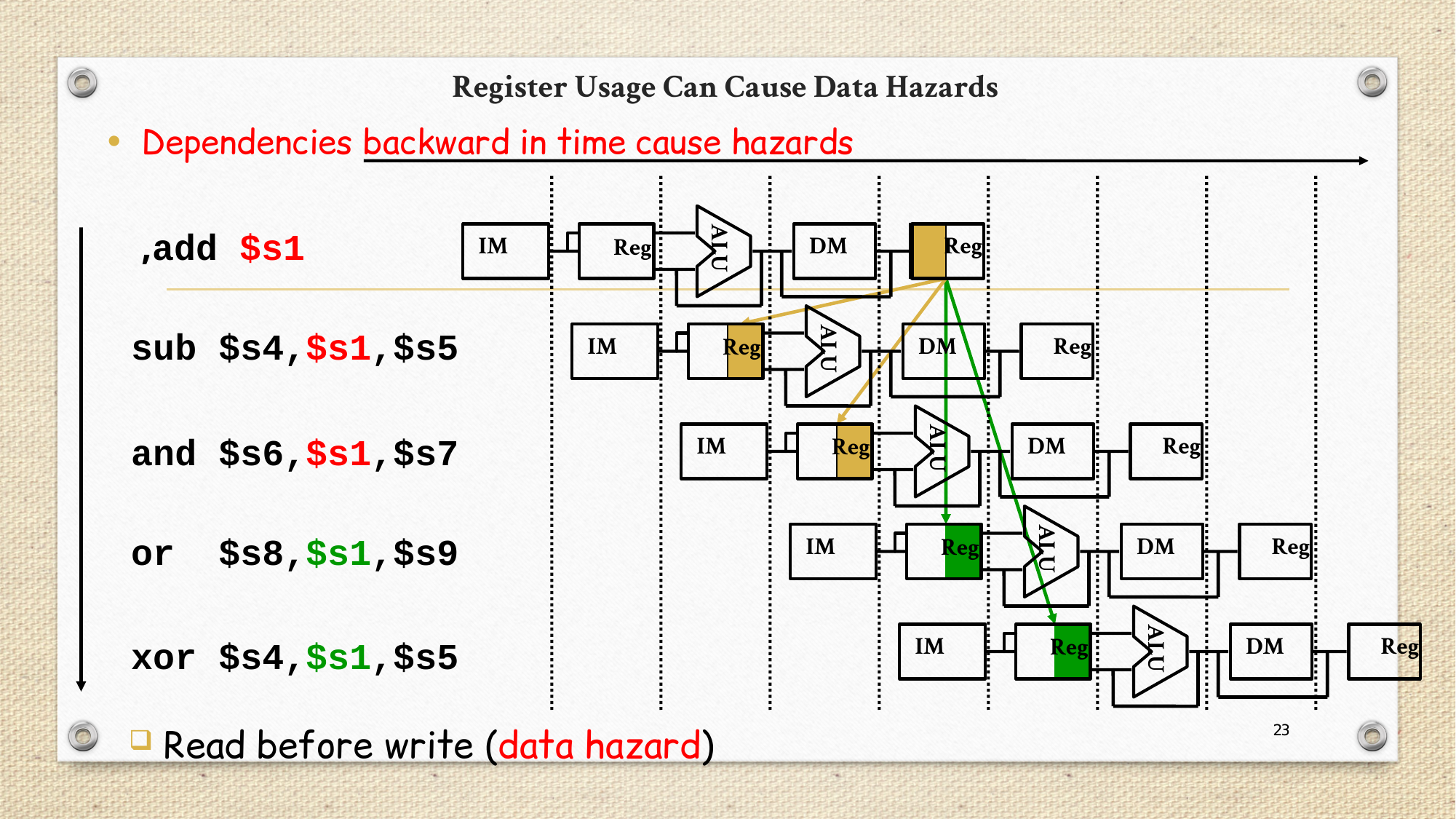

# Register Usage Can Cause Data Hazards
Dependencies backward in time cause hazards

ALU

IM

DM
Reg
Reg

add $s1,

ALU

IM

DM
Reg
Reg

sub $s4,$s1,$s5

ALU

IM

DM
Reg
Reg

and $s6,$s1,$s7

ALU

IM

DM
Reg
Reg

or  $s8,$s1,$s9

ALU

IM

DM
Reg
Reg

xor $s4,$s1,$s5
23
Read before write (data hazard)